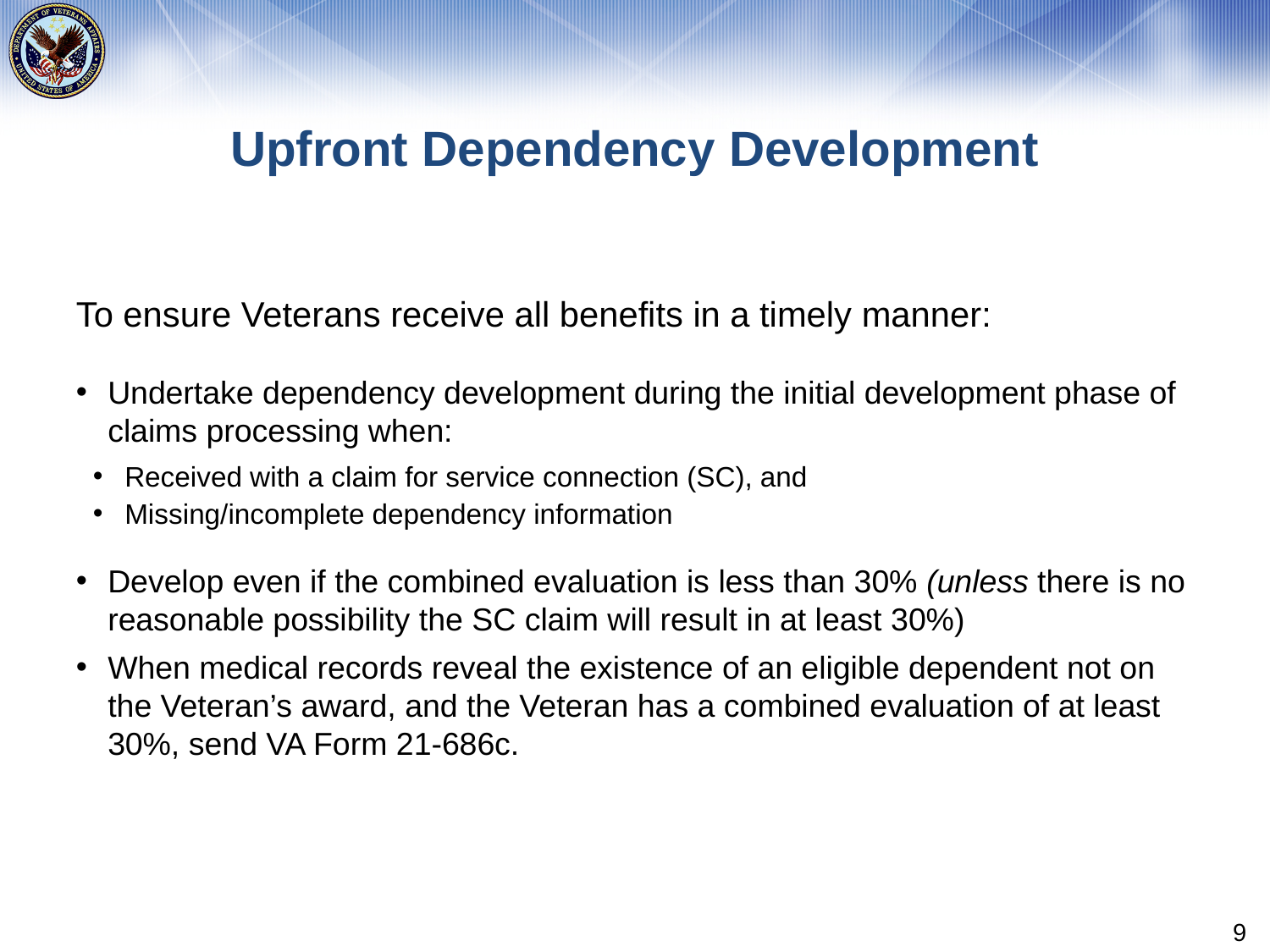

# Upfront Dependency Development
To ensure Veterans receive all benefits in a timely manner:

Undertake dependency development during the initial development phase of claims processing when:
Received with a claim for service connection (SC), and
Missing/incomplete dependency information

Develop even if the combined evaluation is less than 30% (unless there is no reasonable possibility the SC claim will result in at least 30%)
When medical records reveal the existence of an eligible dependent not on the Veteran’s award, and the Veteran has a combined evaluation of at least 30%, send VA Form 21-686c.

9